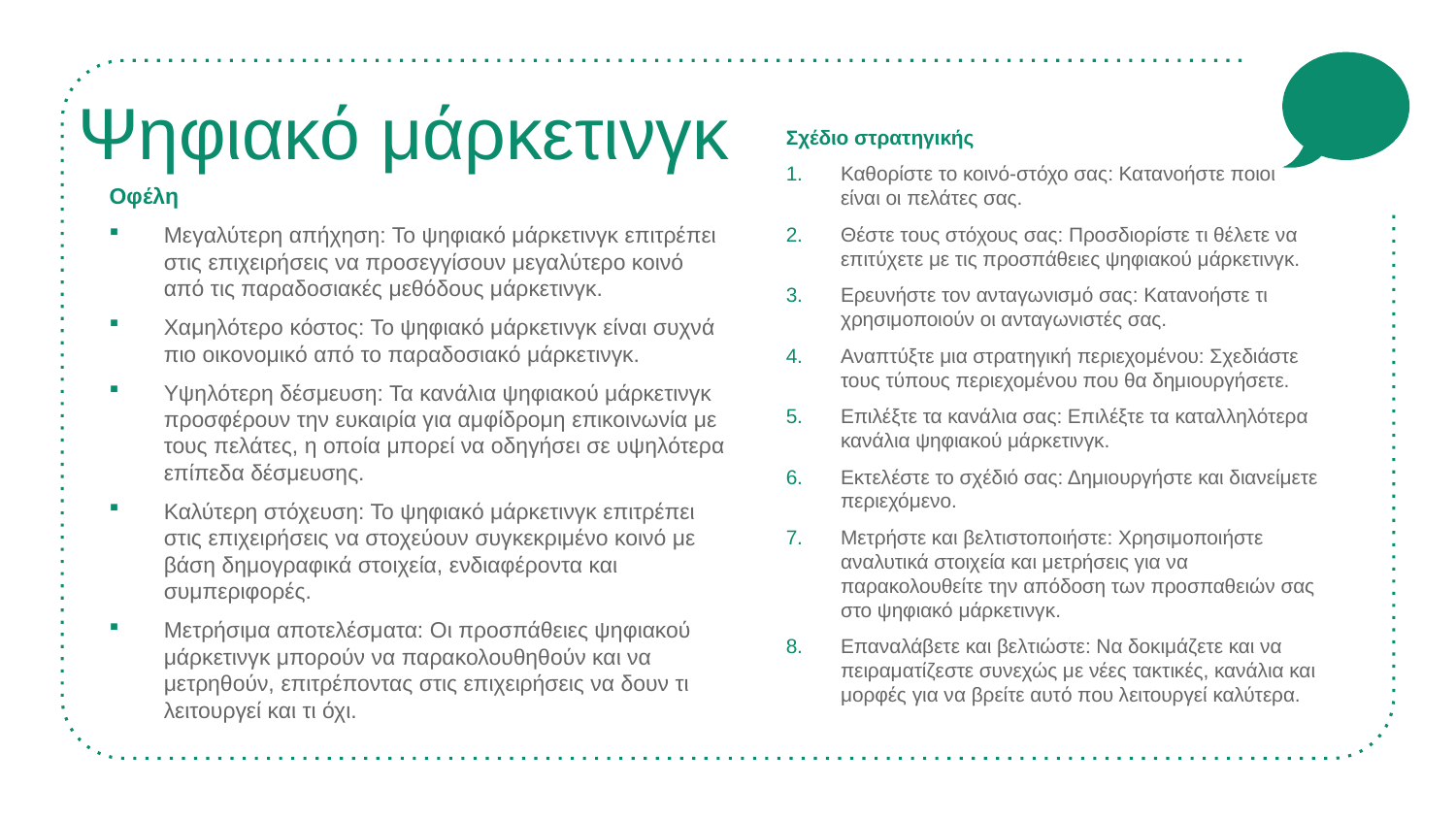

# Ψηφιακό μάρκετινγκ
Σχέδιο στρατηγικής
Καθορίστε το κοινό-στόχο σας: Κατανοήστε ποιοι είναι οι πελάτες σας.
Θέστε τους στόχους σας: Προσδιορίστε τι θέλετε να επιτύχετε με τις προσπάθειες ψηφιακού μάρκετινγκ.
Ερευνήστε τον ανταγωνισμό σας: Κατανοήστε τι χρησιμοποιούν οι ανταγωνιστές σας.
Αναπτύξτε μια στρατηγική περιεχομένου: Σχεδιάστε τους τύπους περιεχομένου που θα δημιουργήσετε.
Επιλέξτε τα κανάλια σας: Επιλέξτε τα καταλληλότερα κανάλια ψηφιακού μάρκετινγκ.
Εκτελέστε το σχέδιό σας: Δημιουργήστε και διανείμετε περιεχόμενο.
Μετρήστε και βελτιστοποιήστε: Χρησιμοποιήστε αναλυτικά στοιχεία και μετρήσεις για να παρακολουθείτε την απόδοση των προσπαθειών σας στο ψηφιακό μάρκετινγκ.
Επαναλάβετε και βελτιώστε: Να δοκιμάζετε και να πειραματίζεστε συνεχώς με νέες τακτικές, κανάλια και μορφές για να βρείτε αυτό που λειτουργεί καλύτερα.
Οφέλη
Μεγαλύτερη απήχηση: Το ψηφιακό μάρκετινγκ επιτρέπει στις επιχειρήσεις να προσεγγίσουν μεγαλύτερο κοινό από τις παραδοσιακές μεθόδους μάρκετινγκ.
Χαμηλότερο κόστος: Το ψηφιακό μάρκετινγκ είναι συχνά πιο οικονομικό από το παραδοσιακό μάρκετινγκ.
Υψηλότερη δέσμευση: Τα κανάλια ψηφιακού μάρκετινγκ προσφέρουν την ευκαιρία για αμφίδρομη επικοινωνία με τους πελάτες, η οποία μπορεί να οδηγήσει σε υψηλότερα επίπεδα δέσμευσης.
Καλύτερη στόχευση: Το ψηφιακό μάρκετινγκ επιτρέπει στις επιχειρήσεις να στοχεύουν συγκεκριμένο κοινό με βάση δημογραφικά στοιχεία, ενδιαφέροντα και συμπεριφορές.
Μετρήσιμα αποτελέσματα: Οι προσπάθειες ψηφιακού μάρκετινγκ μπορούν να παρακολουθηθούν και να μετρηθούν, επιτρέποντας στις επιχειρήσεις να δουν τι λειτουργεί και τι όχι.